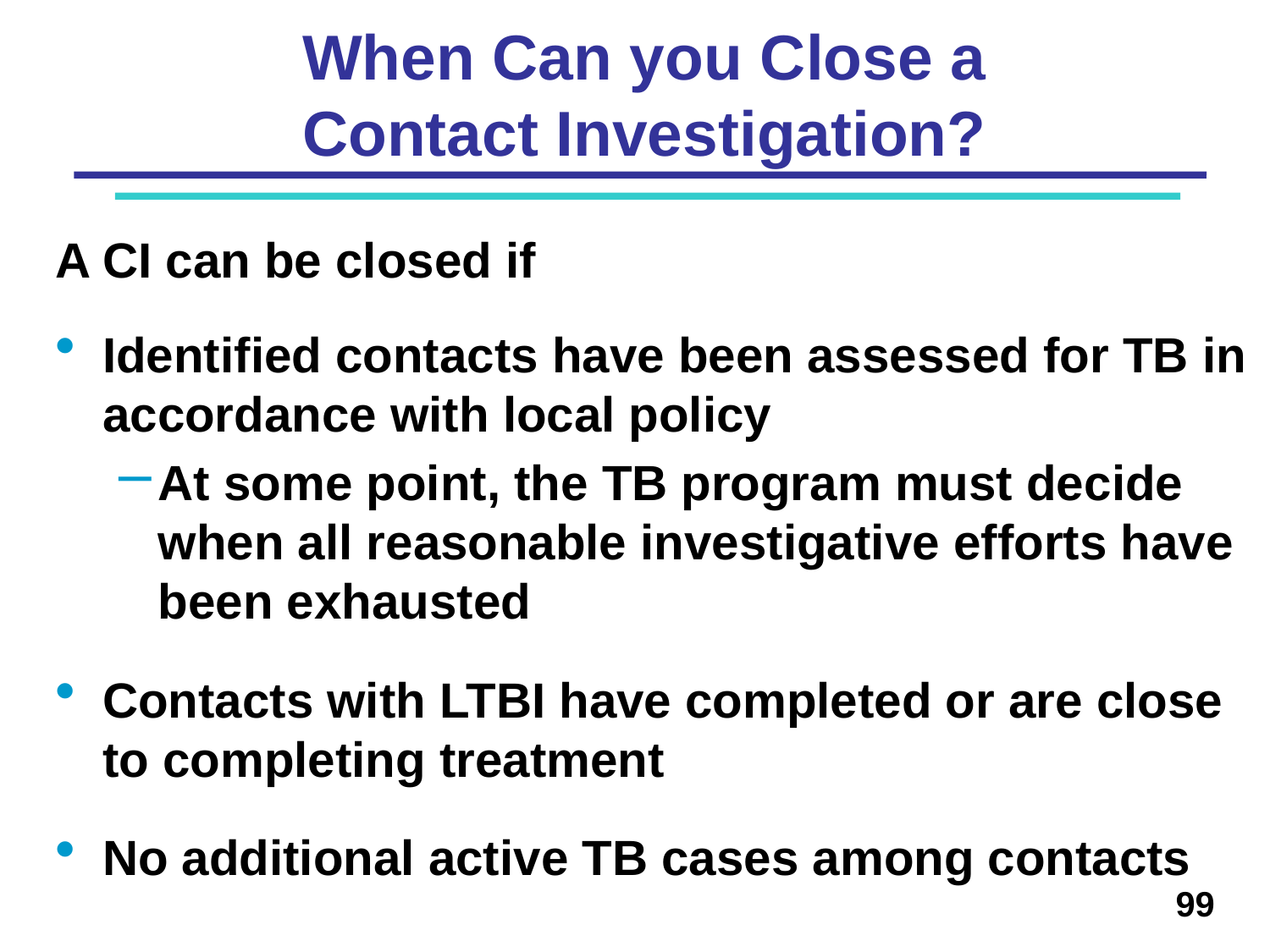

When Can you Close a Contact Investigation?
A CI can be closed if
Identified contacts have been assessed for TB in accordance with local policy
At some point, the TB program must decide when all reasonable investigative efforts have been exhausted
Contacts with LTBI have completed or are close  to completing treatment
No additional active TB cases among contacts

99